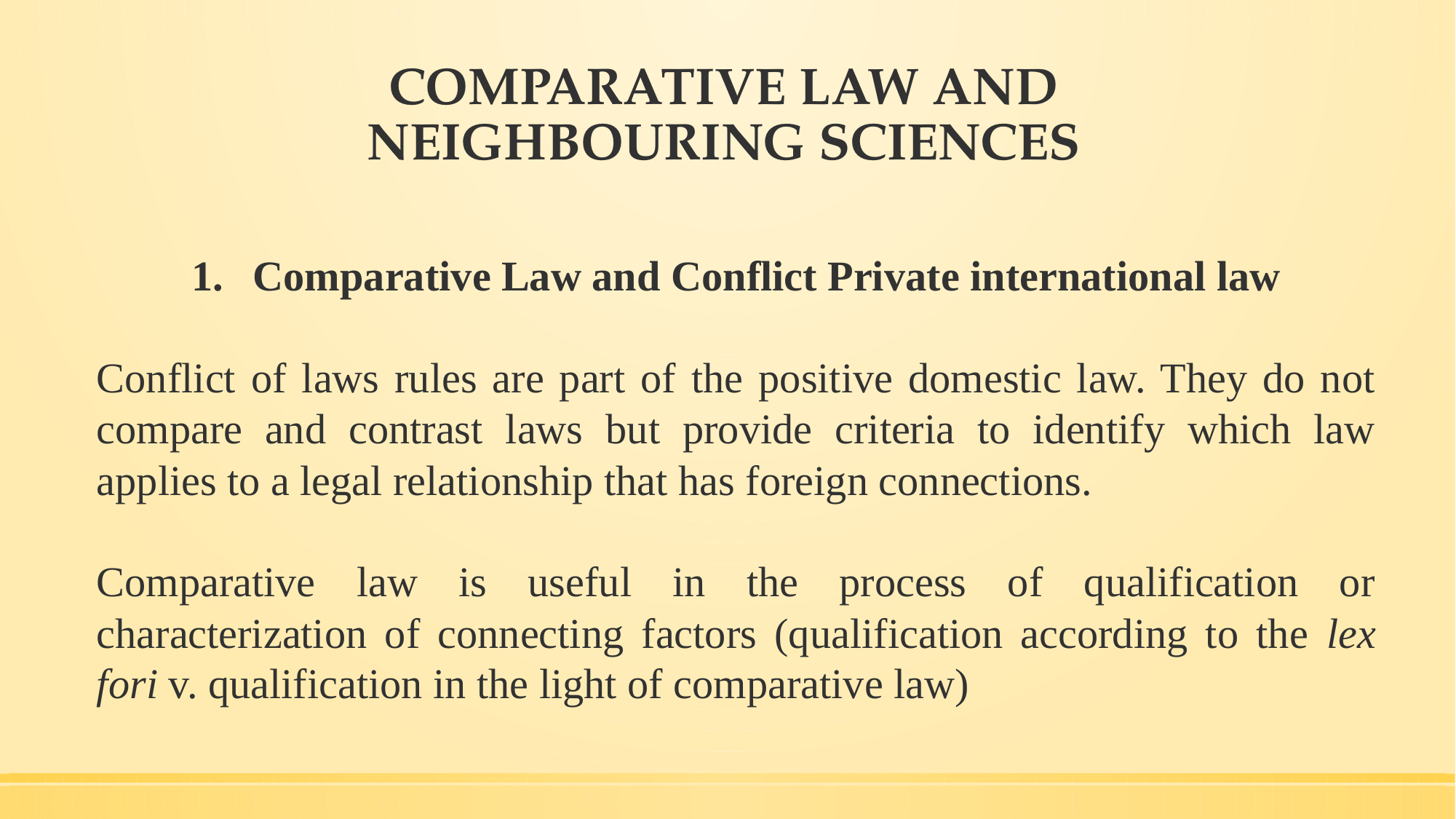

# COMPARATIVE LAW AND NEIGHBOURING SCIENCES
Comparative Law and Conflict Private international law

Conflict of laws rules are part of the positive domestic law. They do not compare and contrast laws but provide criteria to identify which law applies to a legal relationship that has foreign connections.

Comparative law is useful in the process of qualification or characterization of connecting factors (qualification according to the lex fori v. qualification in the light of comparative law)